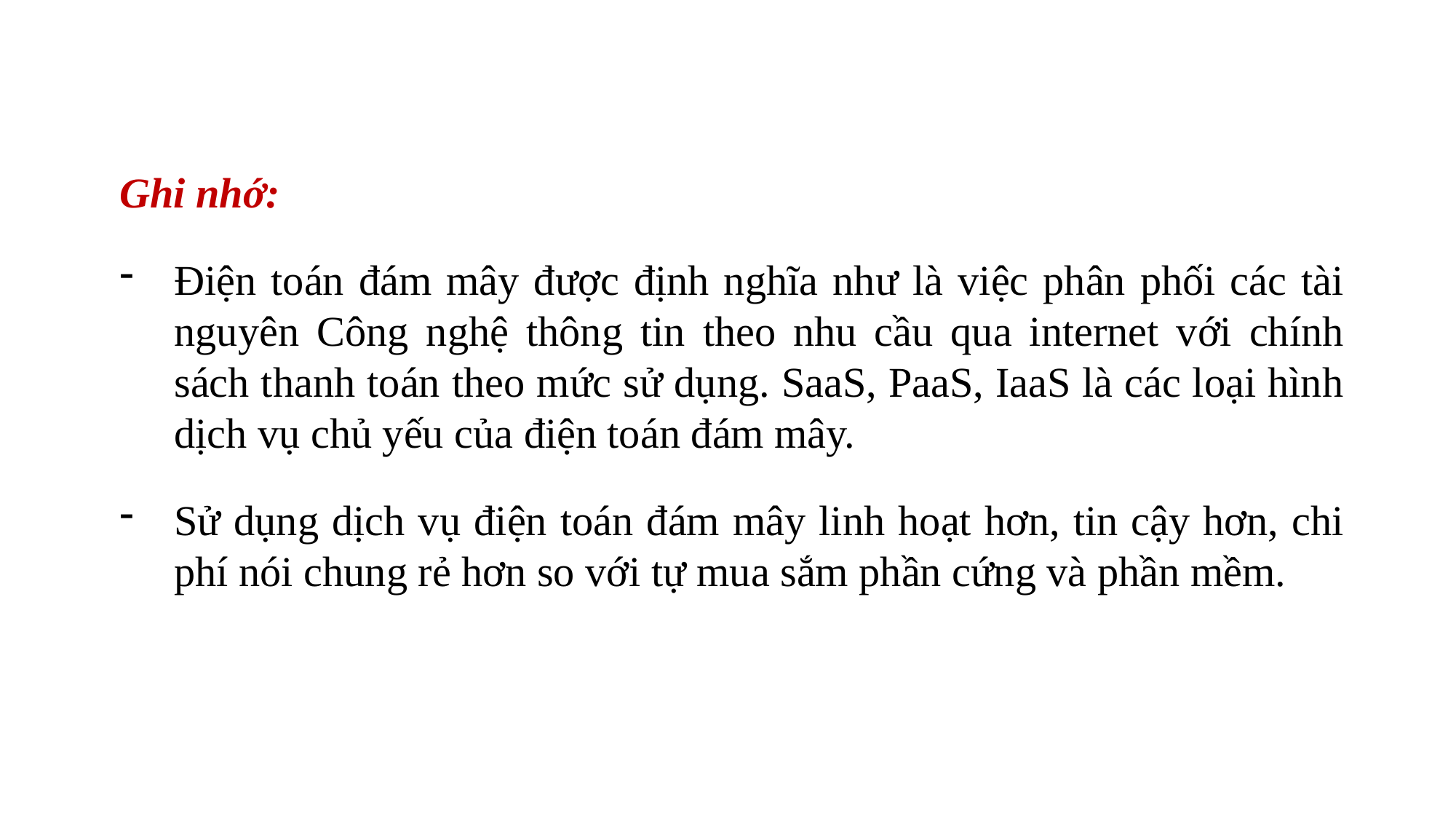

Ghi nhớ:
Điện toán đám mây được định nghĩa như là việc phân phối các tài nguyên Công nghệ thông tin theo nhu cầu qua internet với chính sách thanh toán theo mức sử dụng. SaaS, PaaS, IaaS là các loại hình dịch vụ chủ yếu của điện toán đám mây.
Sử dụng dịch vụ điện toán đám mây linh hoạt hơn, tin cậy hơn, chi phí nói chung rẻ hơn so với tự mua sắm phần cứng và phần mềm.